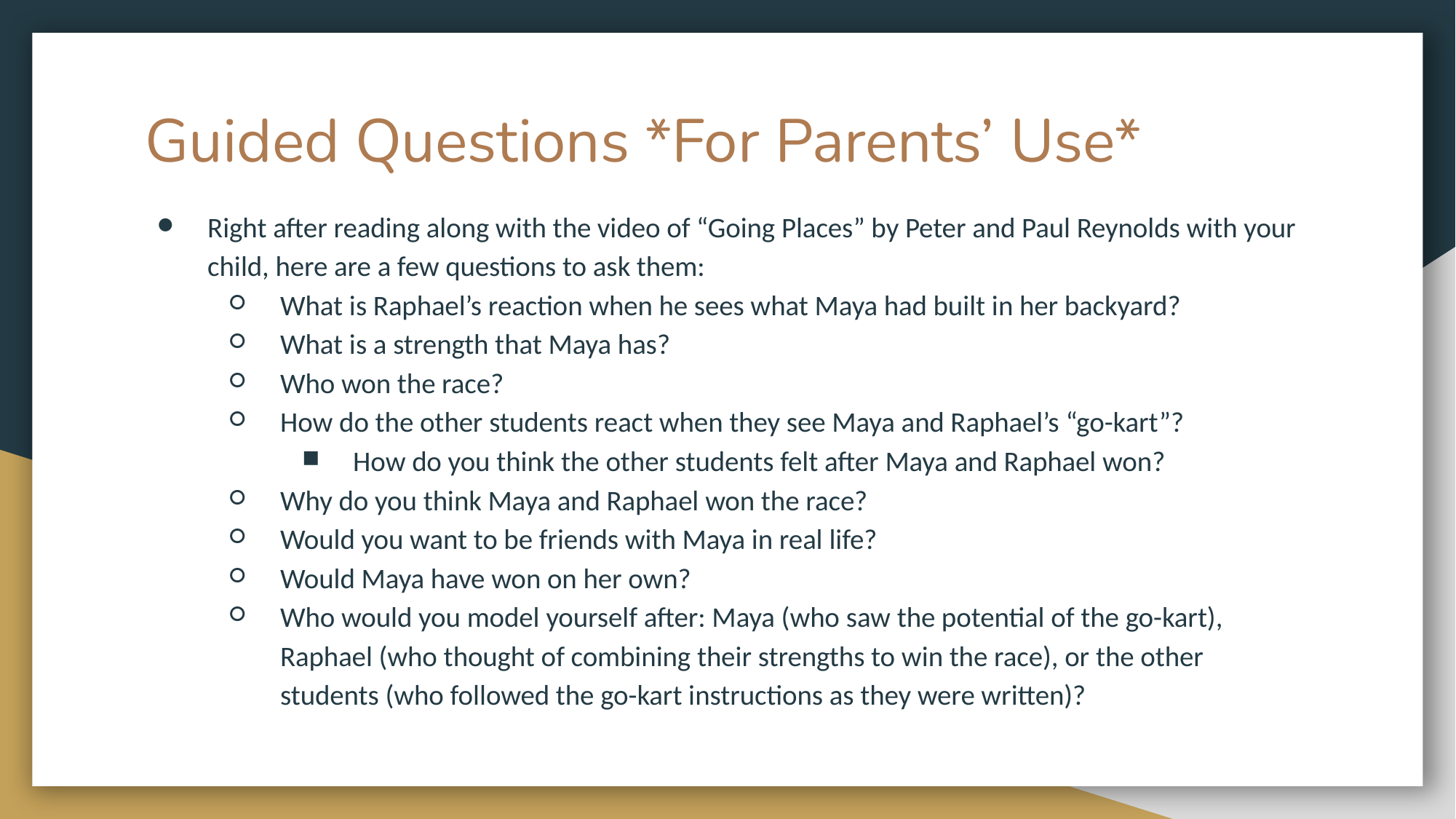

# Guided Questions *For Parents’ Use*
Right after reading along with the video of “Going Places” by Peter and Paul Reynolds with your child, here are a few questions to ask them:
What is Raphael’s reaction when he sees what Maya had built in her backyard?
What is a strength that Maya has?
Who won the race?
How do the other students react when they see Maya and Raphael’s “go-kart”?
How do you think the other students felt after Maya and Raphael won?
Why do you think Maya and Raphael won the race?
Would you want to be friends with Maya in real life?
Would Maya have won on her own?
Who would you model yourself after: Maya (who saw the potential of the go-kart),  Raphael (who thought of combining their strengths to win the race), or the other students (who followed the go-kart instructions as they were written)?